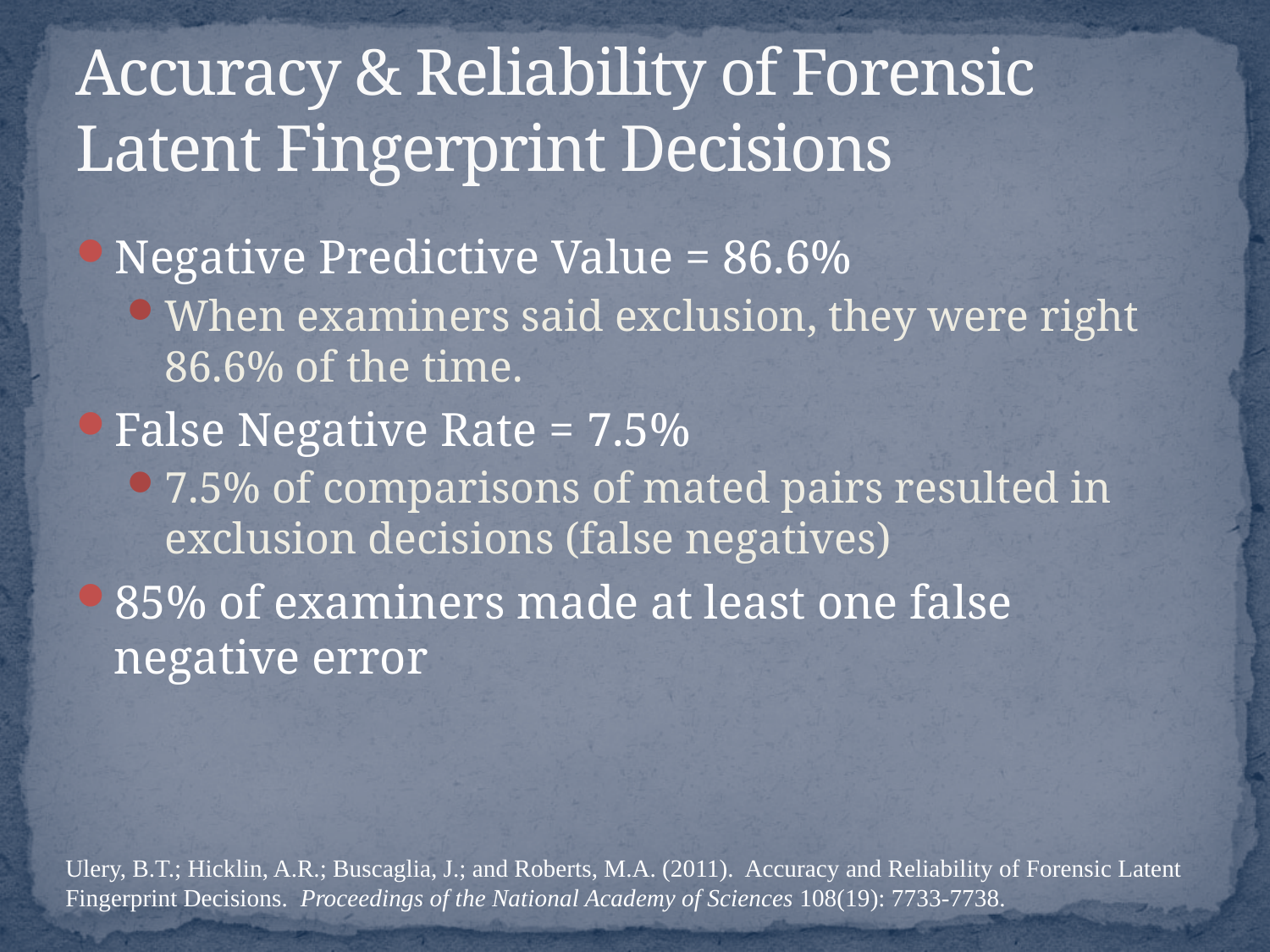

# Accuracy & Reliability of Forensic Latent Fingerprint Decisions
Negative Predictive Value = 86.6%
When examiners said exclusion, they were right 86.6% of the time.
False Negative Rate = 7.5%
7.5% of comparisons of mated pairs resulted in exclusion decisions (false negatives)
85% of examiners made at least one false negative error

Ulery, B.T.; Hicklin, A.R.; Buscaglia, J.; and Roberts, M.A. (2011).  Accuracy and Reliability of Forensic Latent Fingerprint Decisions.  Proceedings of the National Academy of Sciences 108(19): 7733-7738.